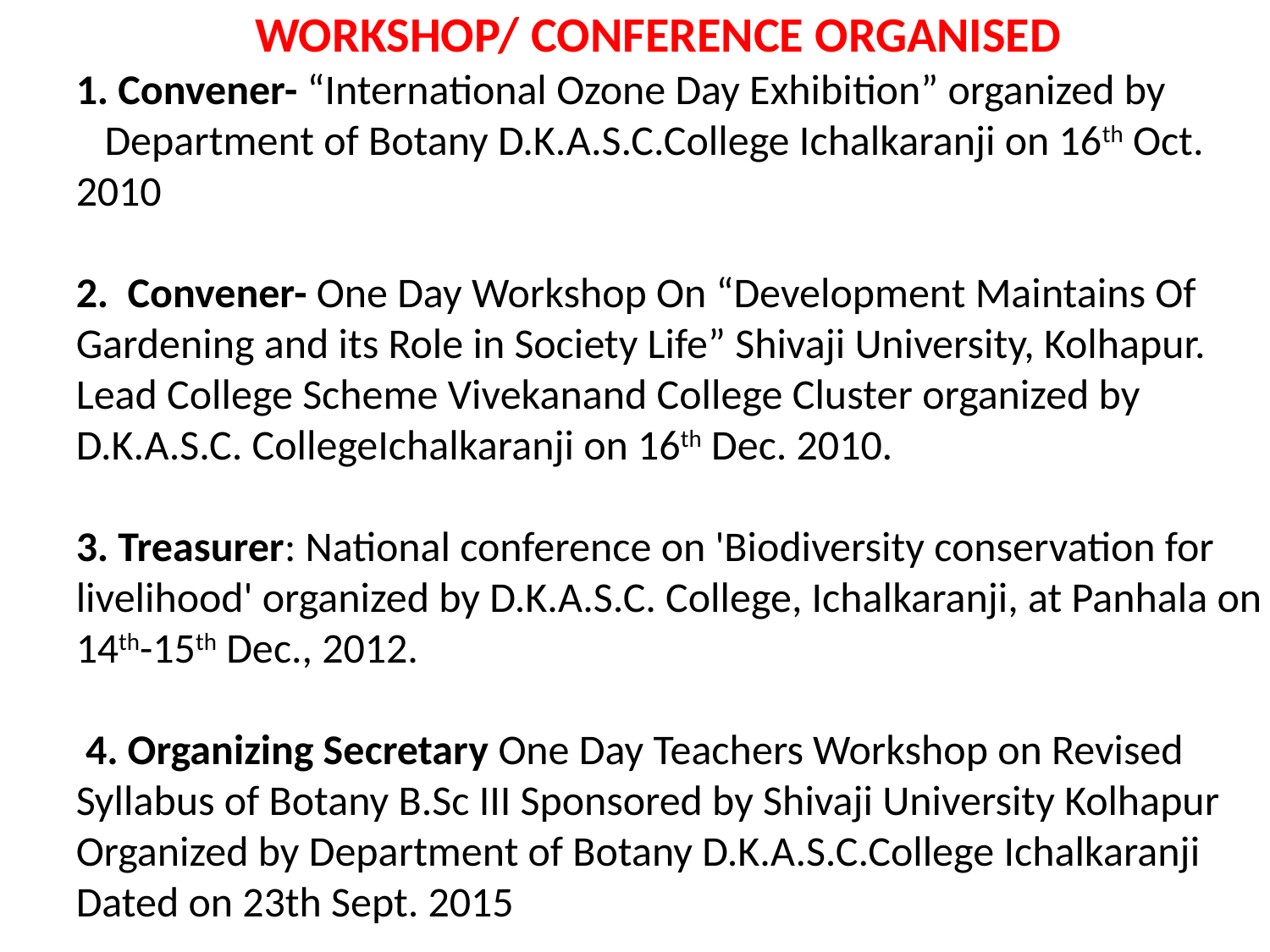

WORKSHOP/ CONFERENCE ORGANISED
1. Convener- “International Ozone Day Exhibition” organized by
   Department of Botany D.K.A.S.C.College Ichalkaranji on 16th Oct. 2010

2.  Convener- One Day Workshop On “Development Maintains Of Gardening and its Role in Society Life” Shivaji University, Kolhapur. Lead College Scheme Vivekanand College Cluster organized by D.K.A.S.C. CollegeIchalkaranji on 16th Dec. 2010.

3. Treasurer: National conference on 'Biodiversity conservation for livelihood' organized by D.K.A.S.C. College, Ichalkaranji, at Panhala on 14th-15th Dec., 2012.

 4. Organizing Secretary One Day Teachers Workshop on Revised Syllabus of Botany B.Sc III Sponsored by Shivaji University Kolhapur Organized by Department of Botany D.K.A.S.C.College Ichalkaranji Dated on 23th Sept. 2015